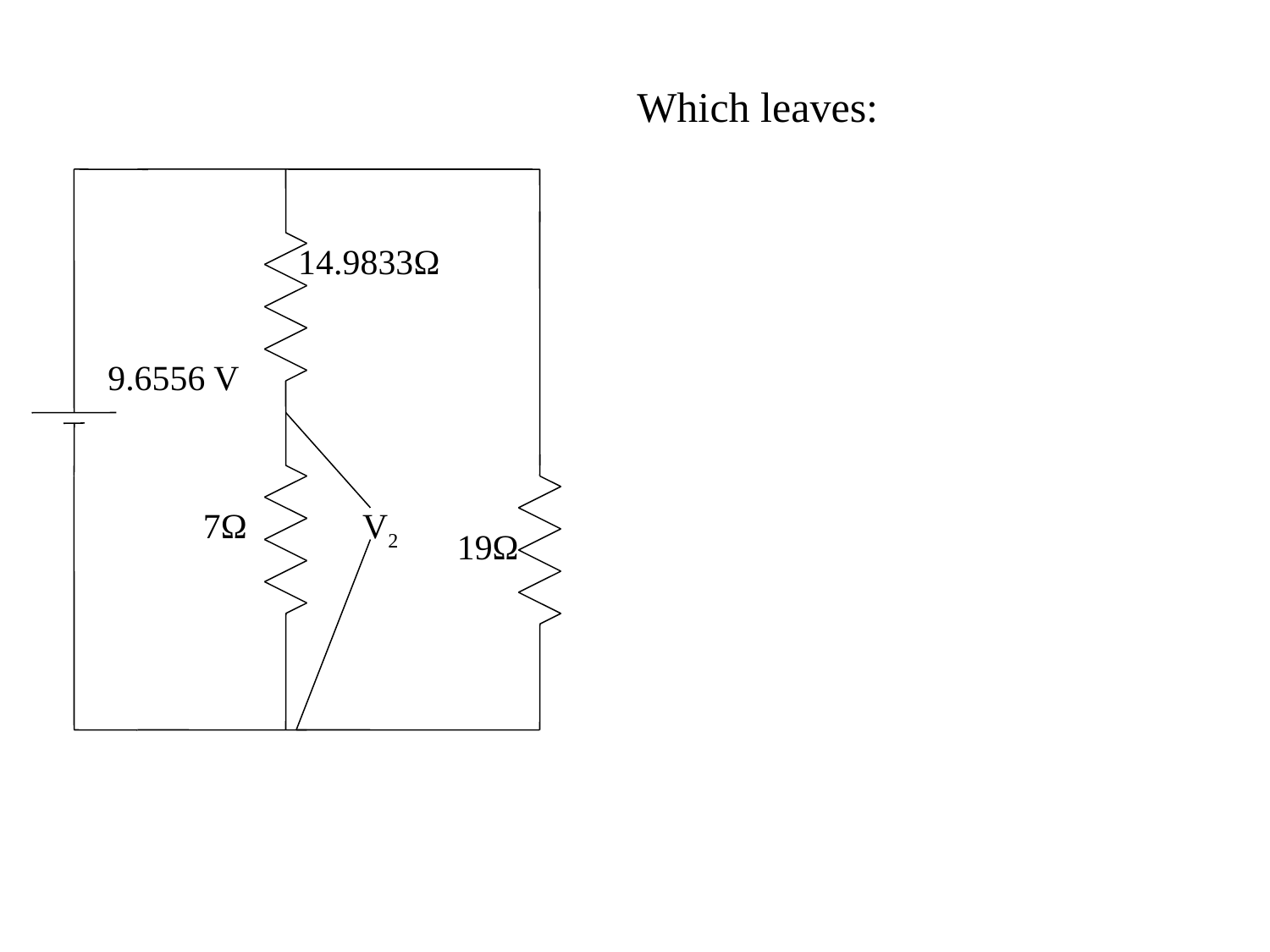

Which leaves:

14.9833Ω

9.6556 V

7Ω
V2

19Ω